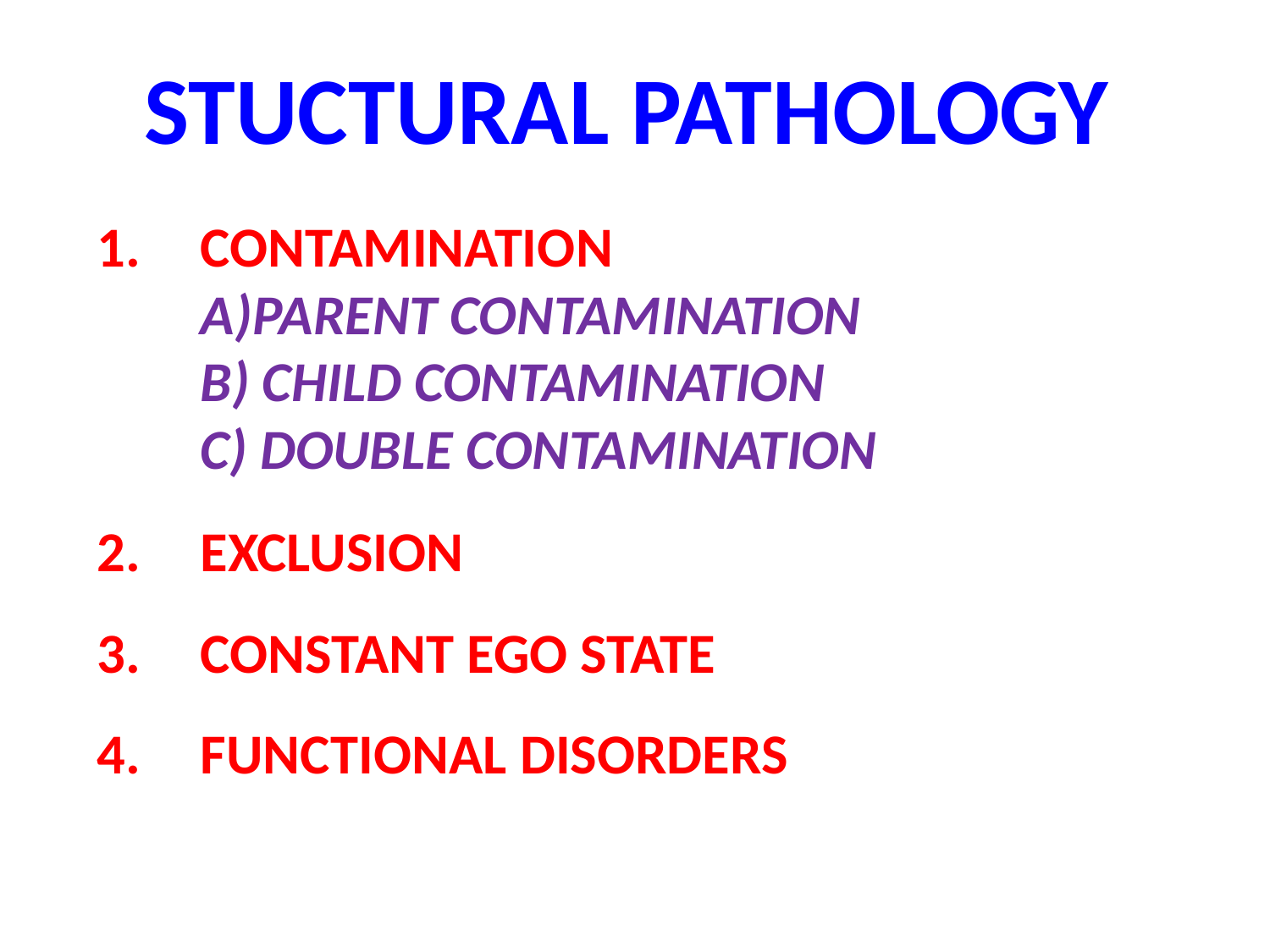

STUCTURAL PATHOLOGY
Contamination
	a)Parent Contamination
	b) Child Contamination
	c) Double Contamination
Exclusion
Constant ego state
Functional Disorders